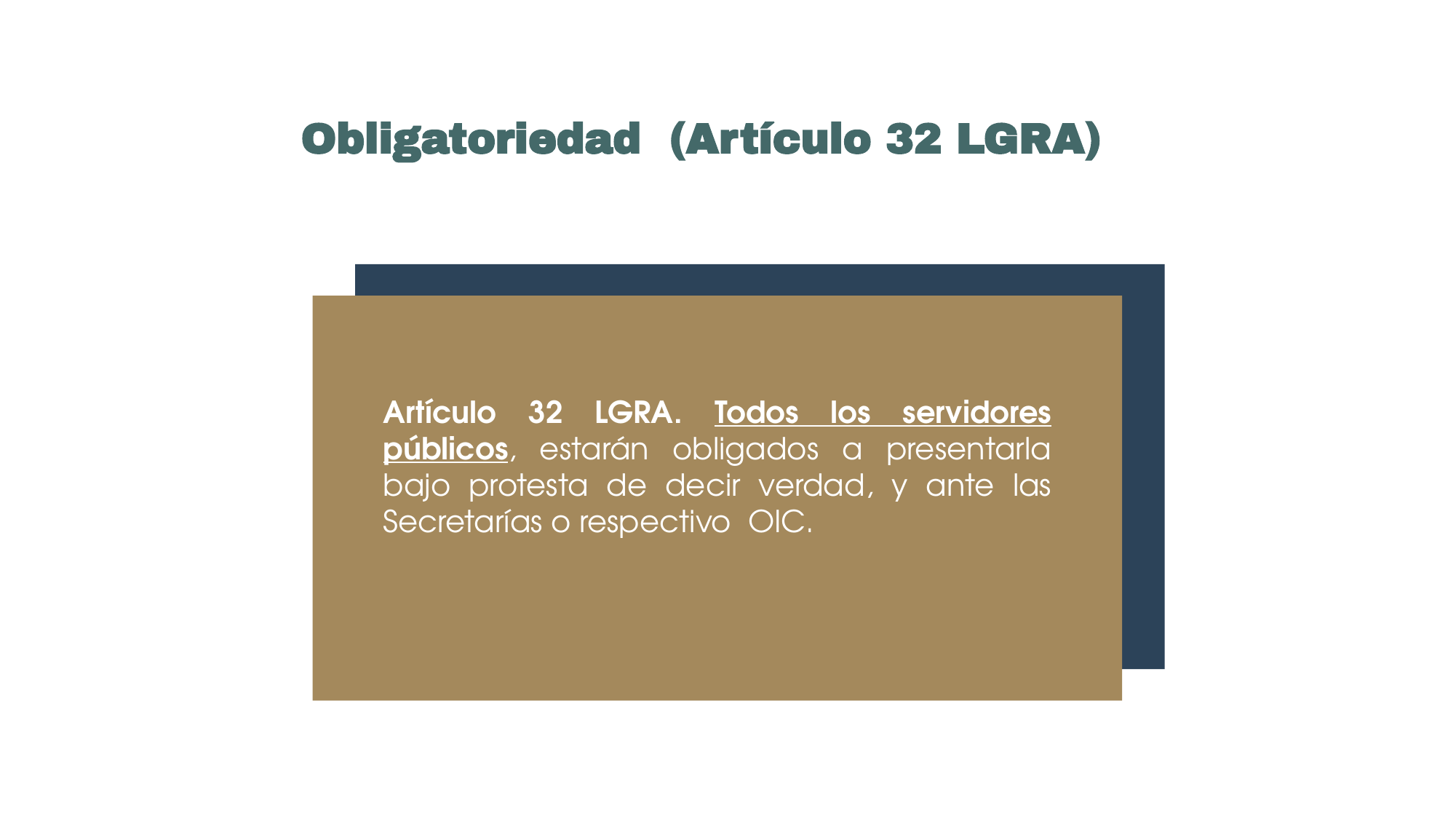

Obligatoriedad  (Artículo 32 LGRA)

Artículo 32 LGRA. Todos los servidores públicos, estarán obligados a presentarla bajo protesta de decir verdad, y ante las Secretarías o respectivo  OIC.